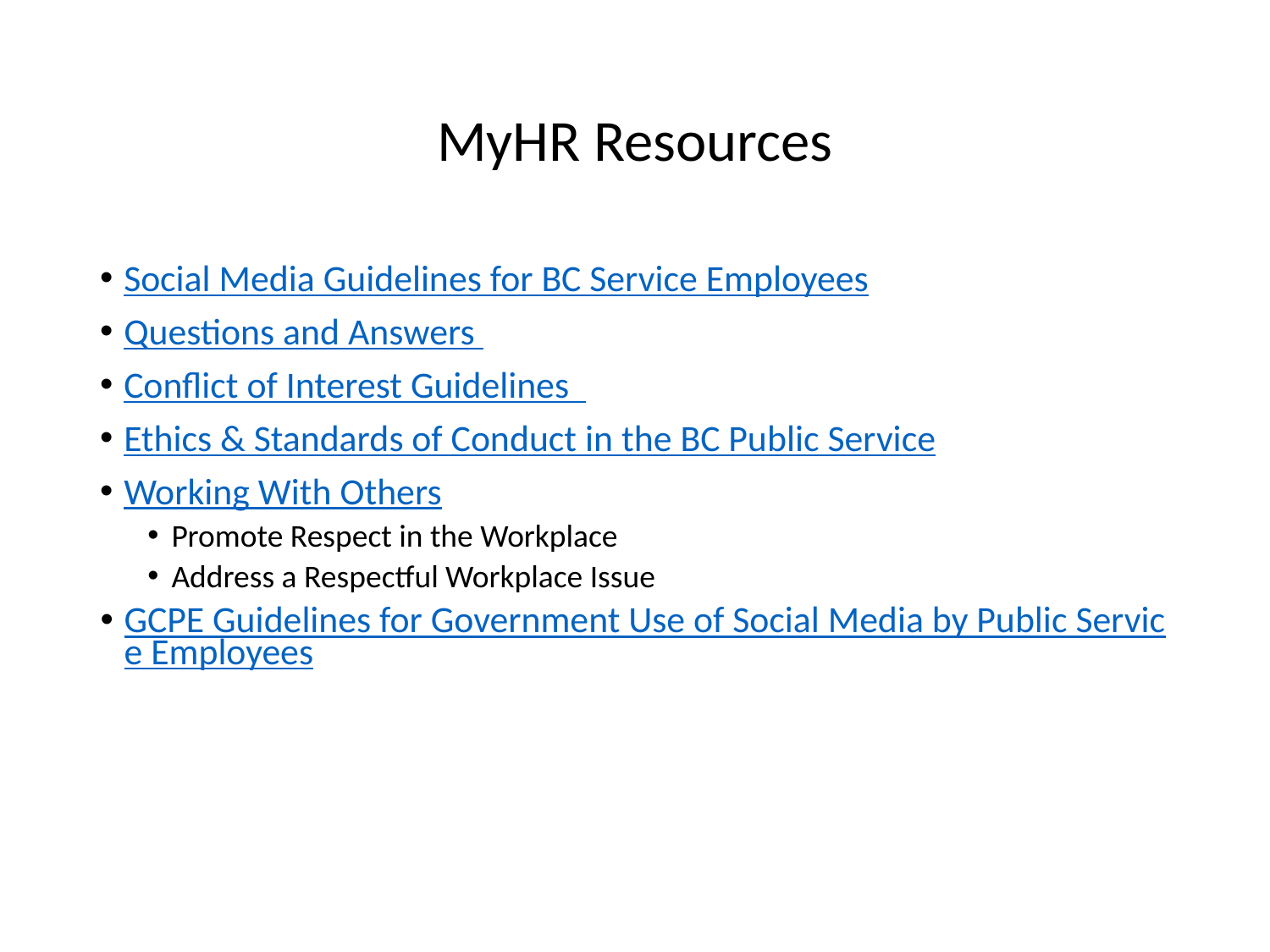

# MyHR Resources
Social Media Guidelines for BC Service Employees
Questions and Answers
Conflict of Interest Guidelines
Ethics & Standards of Conduct in the BC Public Service
Working With Others
Promote Respect in the Workplace
Address a Respectful Workplace Issue
GCPE Guidelines for Government Use of Social Media by Public Service Employees